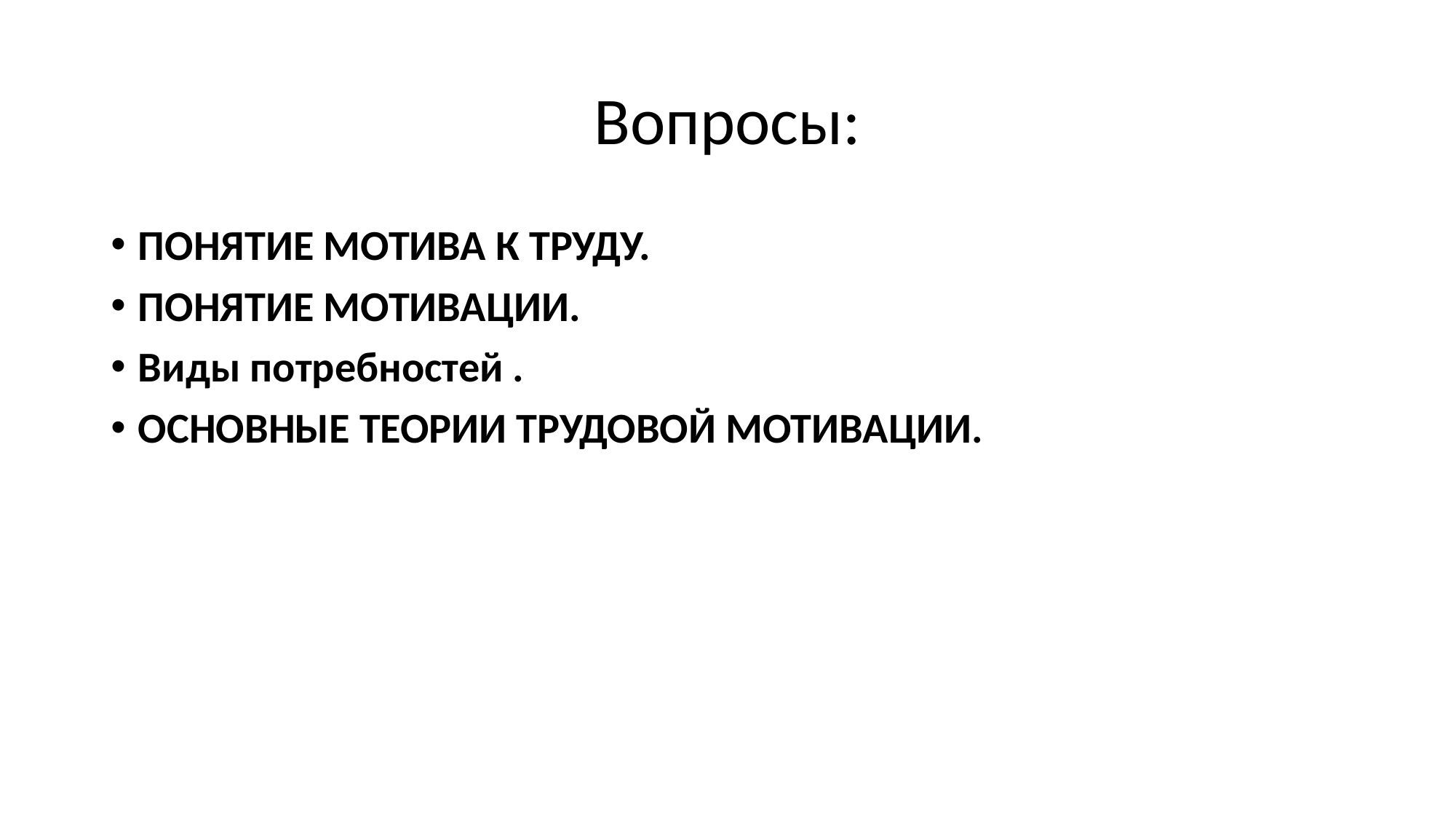

# Вопросы:
Понятие мотива к труду.
Понятие мотивации.
Виды потребностей .
Основные теории трудовой мотивации.